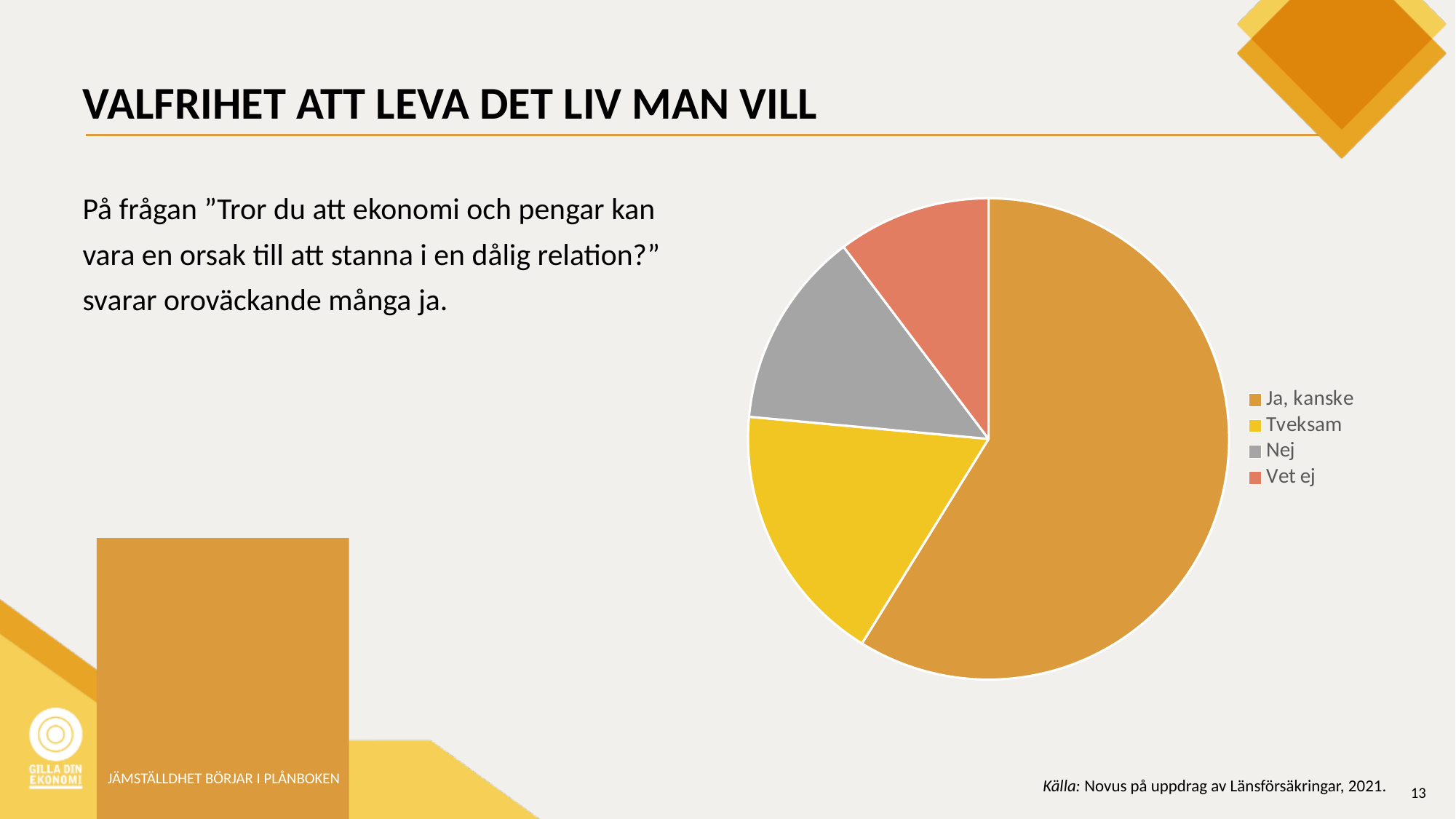

# VALFRIHET ATT LEVA DET LIV MAN VILL

### Chart

| Category | 0,32 |
|---|---|
| Ja, kanske | 0.4 |
| Tveksam | 0.12 |
| Nej | 0.09 |
| Vet ej | 0.07 |
På frågan ”Tror du att ekonomi och pengar kan vara en orsak till att stanna i en dålig relation?” svarar oroväckande många ja.
JÄMSTÄLLDHET BÖRJAR I PLÅNBOKEN
Källa: Novus på uppdrag av Länsförsäkringar, 2021.